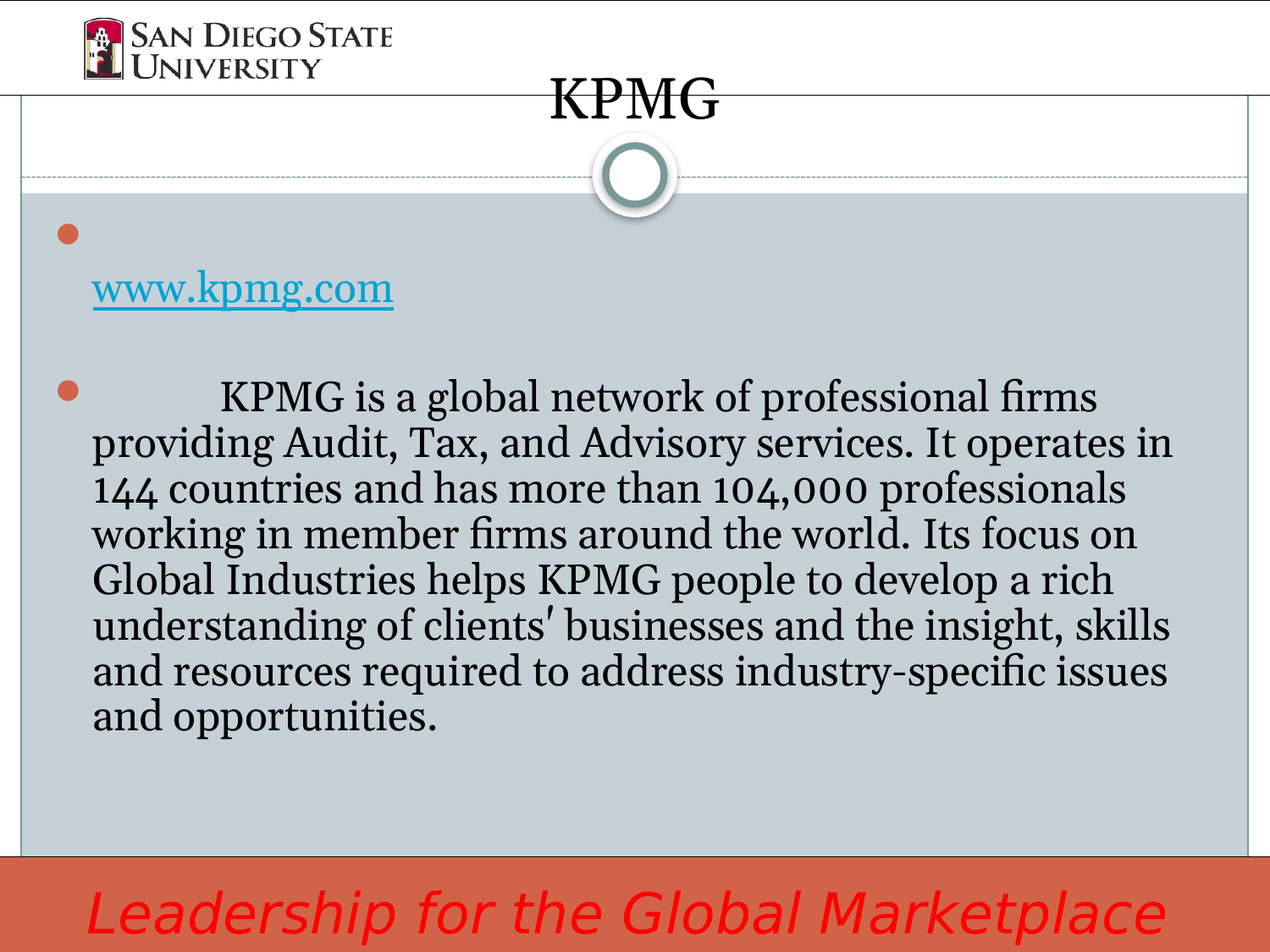

# KPMG
							www.kpmg.com

	KPMG is a global network of professional firms providing Audit, Tax, and Advisory services. It operates in 144 countries and has more than 104,000 professionals working in member firms around the world. Its focus on Global Industries helps KPMG people to develop a rich understanding of clients' businesses and the insight, skills and resources required to address industry-specific issues and opportunities.